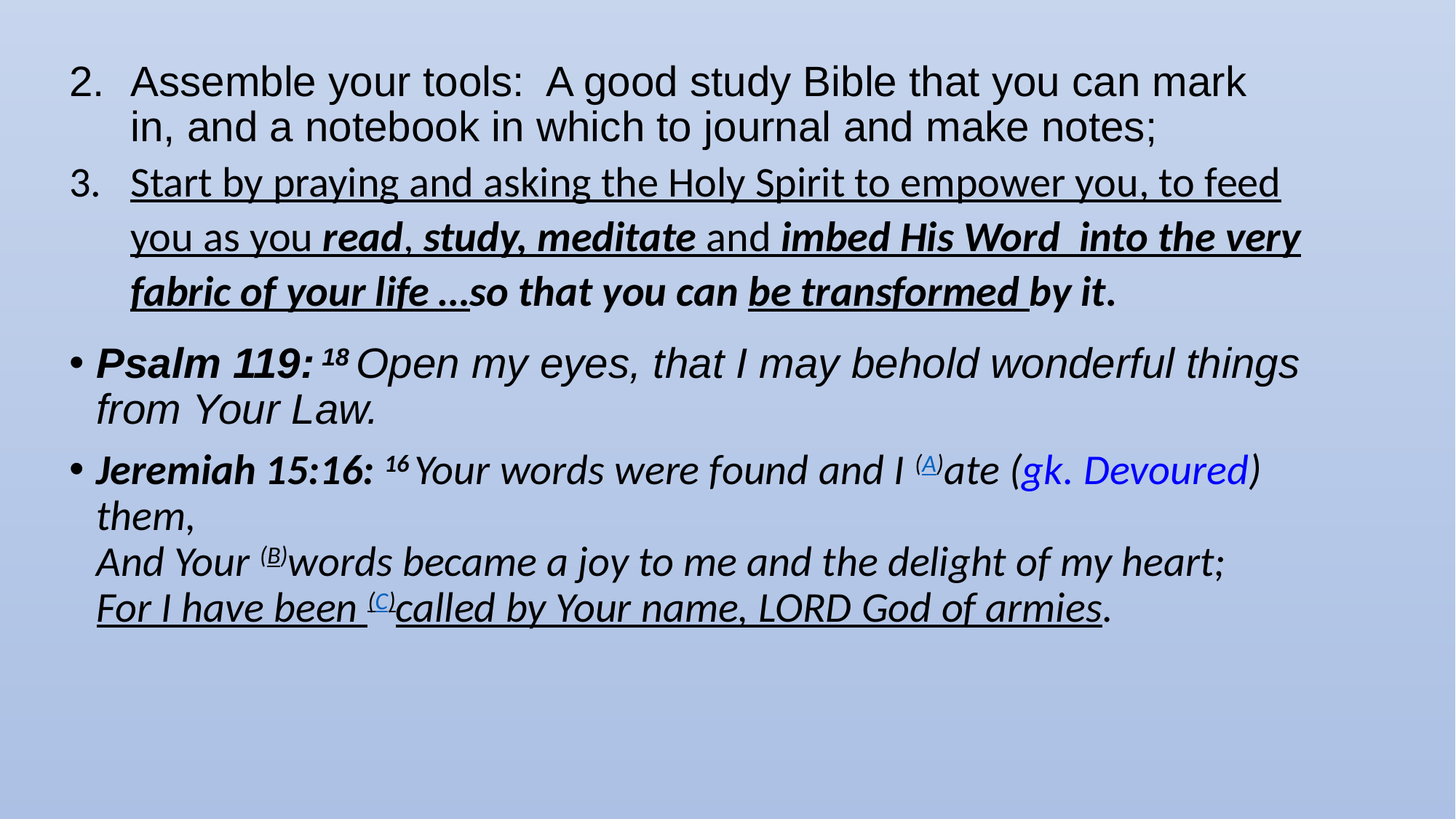

Assemble your tools:  A good study Bible that you can mark in, and a notebook in which to journal and make notes;
Start by praying and asking the Holy Spirit to empower you, to feed you as you read, study, meditate and imbed His Word  into the very fabric of your life …so that you can be transformed by it.
Psalm 119: 18 Open my eyes, that I may behold wonderful things from Your Law.
Jeremiah 15:16: 16 Your words were found and I (A)ate (gk. Devoured) them,
And Your (B)words became a joy to me and the delight of my heart;
For I have been (C)called by Your name, Lord God of armies.